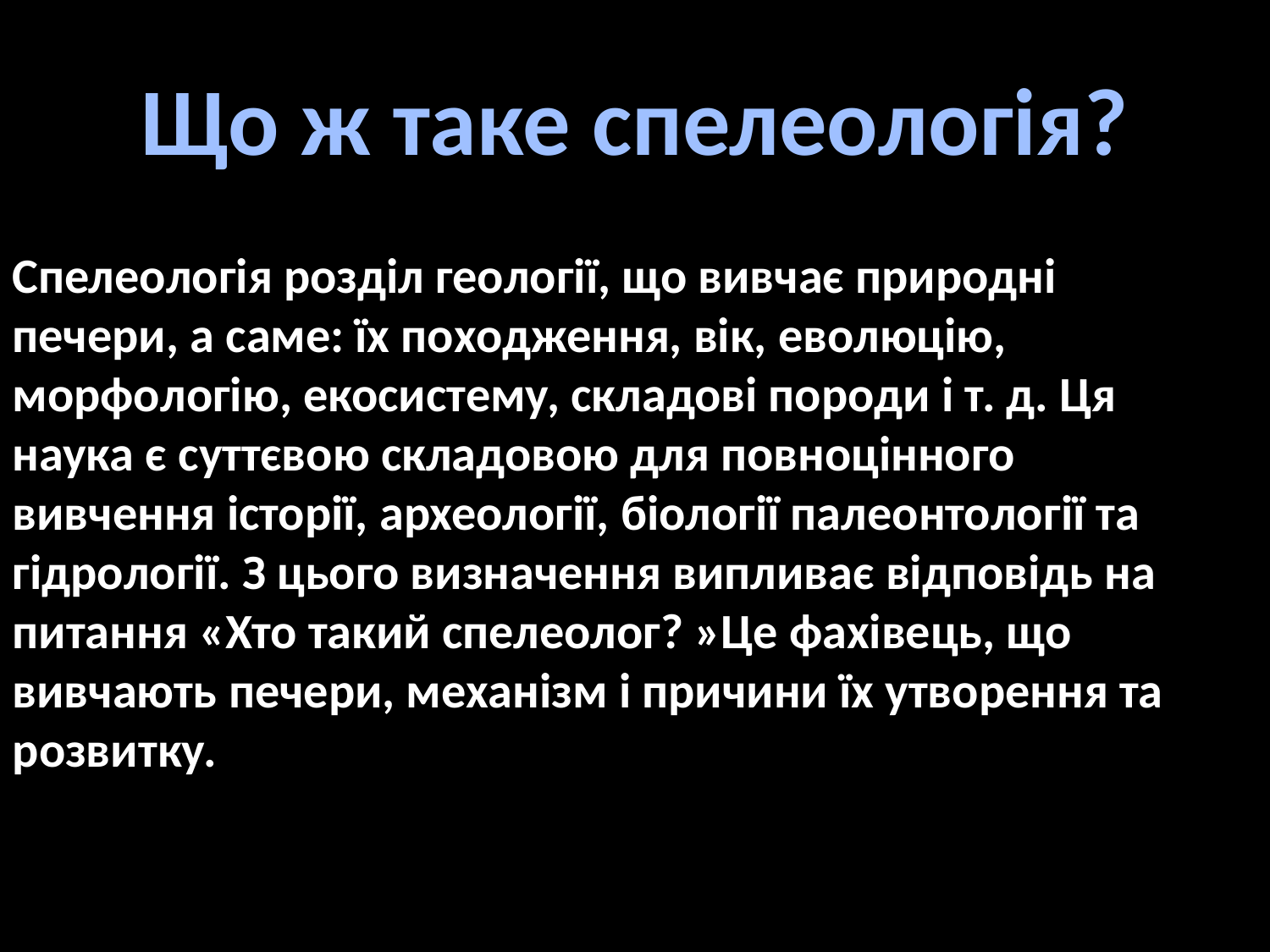

# Що ж таке спелеологія?
Спелеологія розділ геології, що вивчає природні печери, а саме: їх походження, вік, еволюцію, морфологію, екосистему, складові породи і т. д. Ця наука є суттєвою складовою для повноцінного вивчення історії, археології, біології палеонтології та гідрології. З цього визначення випливає відповідь на питання «Хто такий спелеолог? »Це фахівець, що вивчають печери, механізм і причини їх утворення та розвитку.